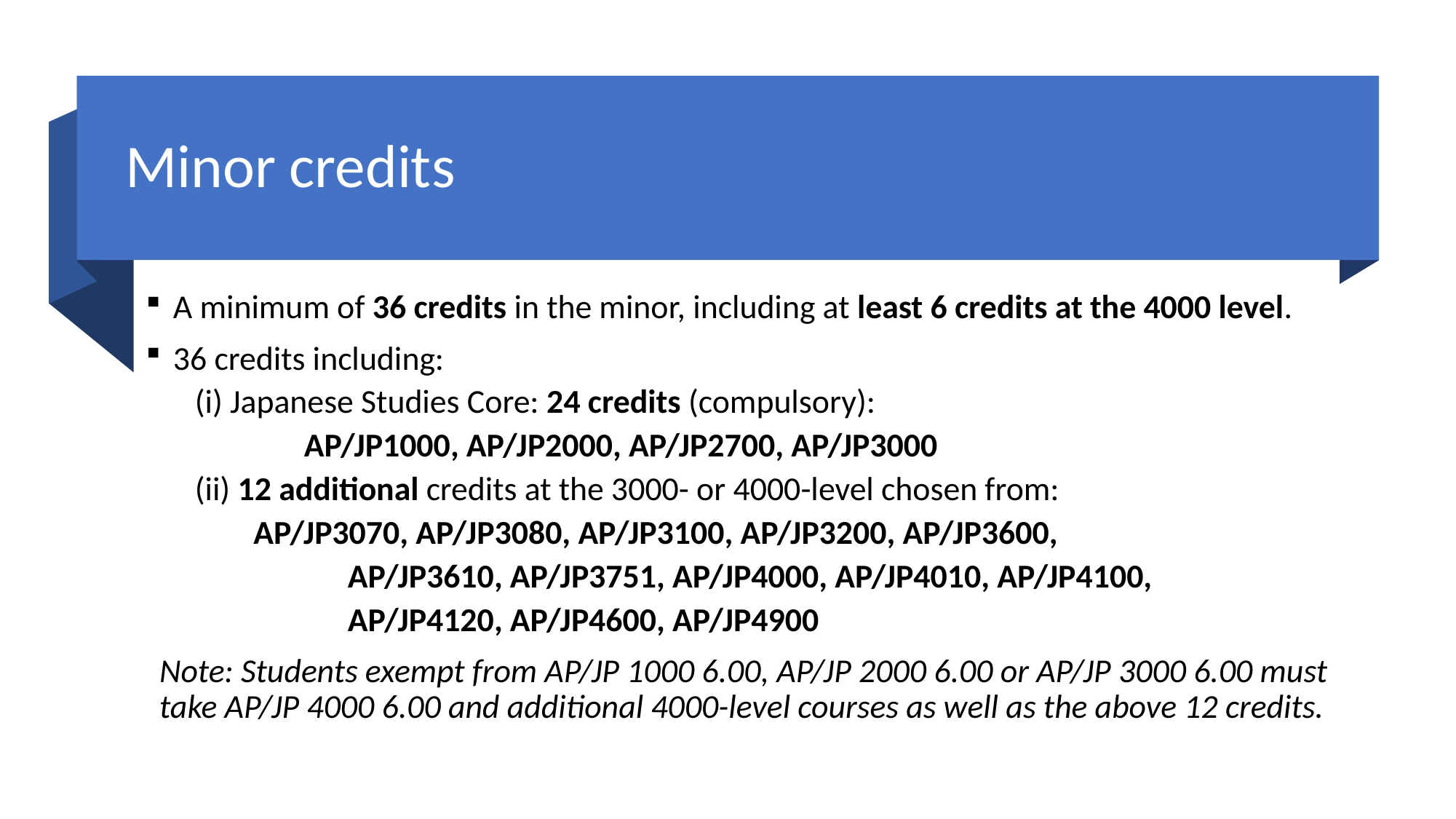

# Minor credits

A minimum of 36 credits in the minor, including at least 6 credits at the 4000 level.
36 credits including:
(i) Japanese Studies Core: 24 credits (compulsory):
	AP/JP1000, AP/JP2000, AP/JP2700, AP/JP3000
(ii) 12 additional credits at the 3000- or 4000-level chosen from:
  AP/JP3070, AP/JP3080, AP/JP3100, AP/JP3200, AP/JP3600,
	AP/JP3610, AP/JP3751, AP/JP4000, AP/JP4010, AP/JP4100,
	AP/JP4120, AP/JP4600, AP/JP4900
Note: Students exempt from AP/JP 1000 6.00, AP/JP 2000 6.00 or AP/JP 3000 6.00 must take AP/JP 4000 6.00 and additional 4000-level courses as well as the above 12 credits.